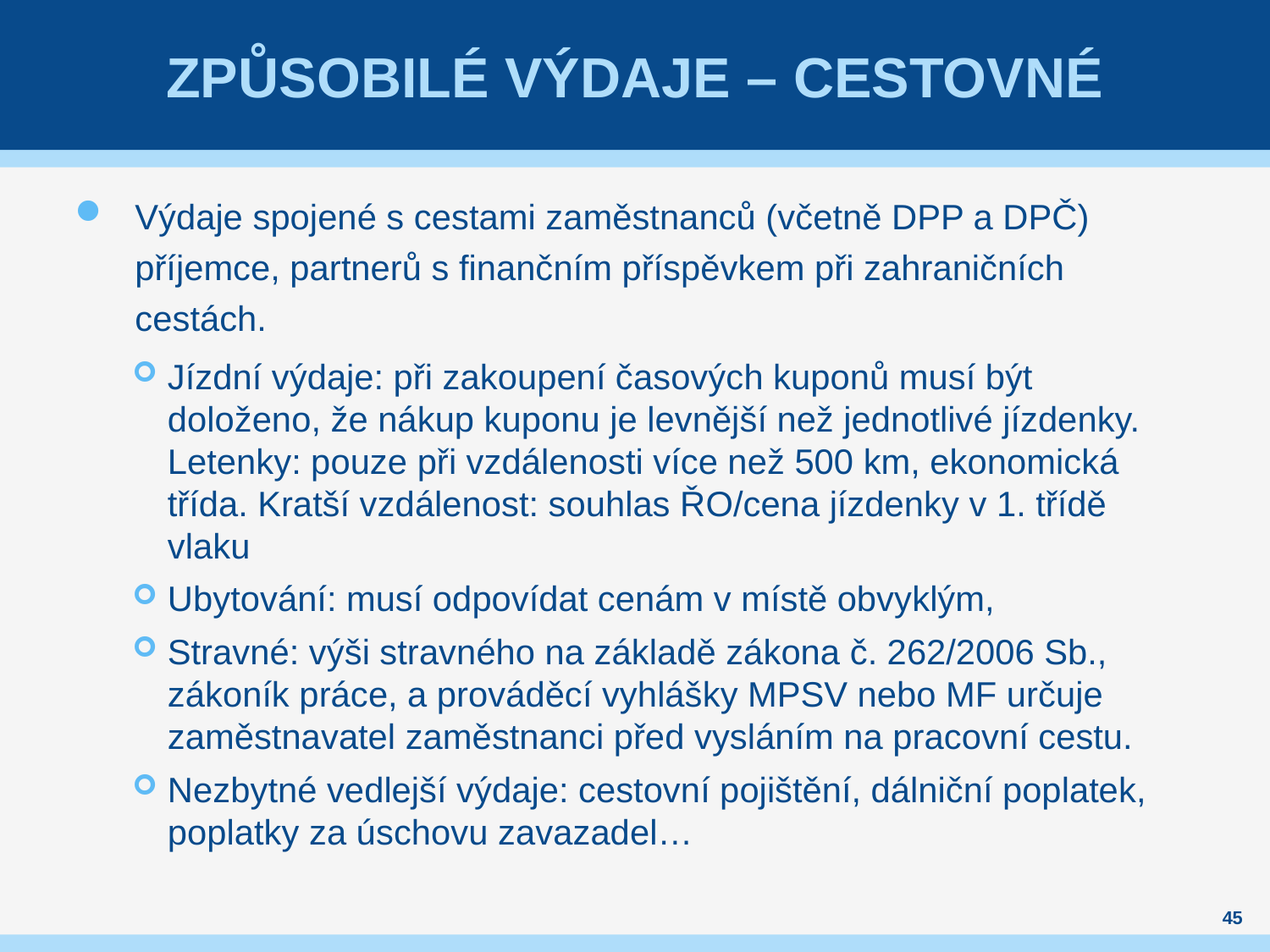

# Způsobilé výdaje – Cestovné
Výdaje spojené s cestami zaměstnanců (včetně DPP a DPČ) příjemce, partnerů s finančním příspěvkem při zahraničních cestách.
Jízdní výdaje: při zakoupení časových kuponů musí být doloženo, že nákup kuponu je levnější než jednotlivé jízdenky. Letenky: pouze při vzdálenosti více než 500 km, ekonomická třída. Kratší vzdálenost: souhlas ŘO/cena jízdenky v 1. třídě vlaku
Ubytování: musí odpovídat cenám v místě obvyklým,
Stravné: výši stravného na základě zákona č. 262/2006 Sb., zákoník práce, a prováděcí vyhlášky MPSV nebo MF určuje zaměstnavatel zaměstnanci před vysláním na pracovní cestu.
Nezbytné vedlejší výdaje: cestovní pojištění, dálniční poplatek, poplatky za úschovu zavazadel…
45